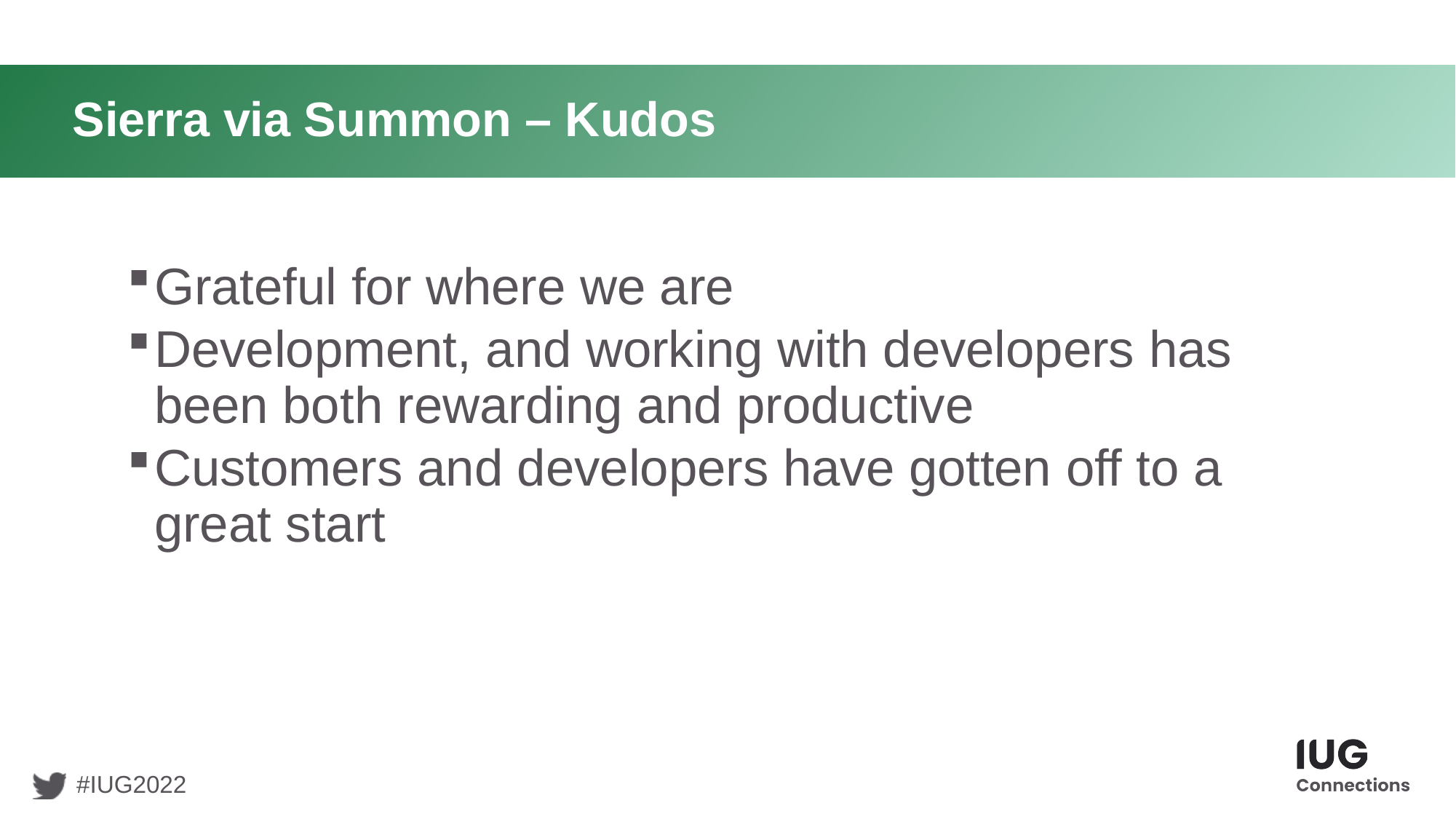

# Sierra via Summon – Kudos

Grateful for where we are
Development, and working with developers has been both rewarding and productive
Customers and developers have gotten off to a great start